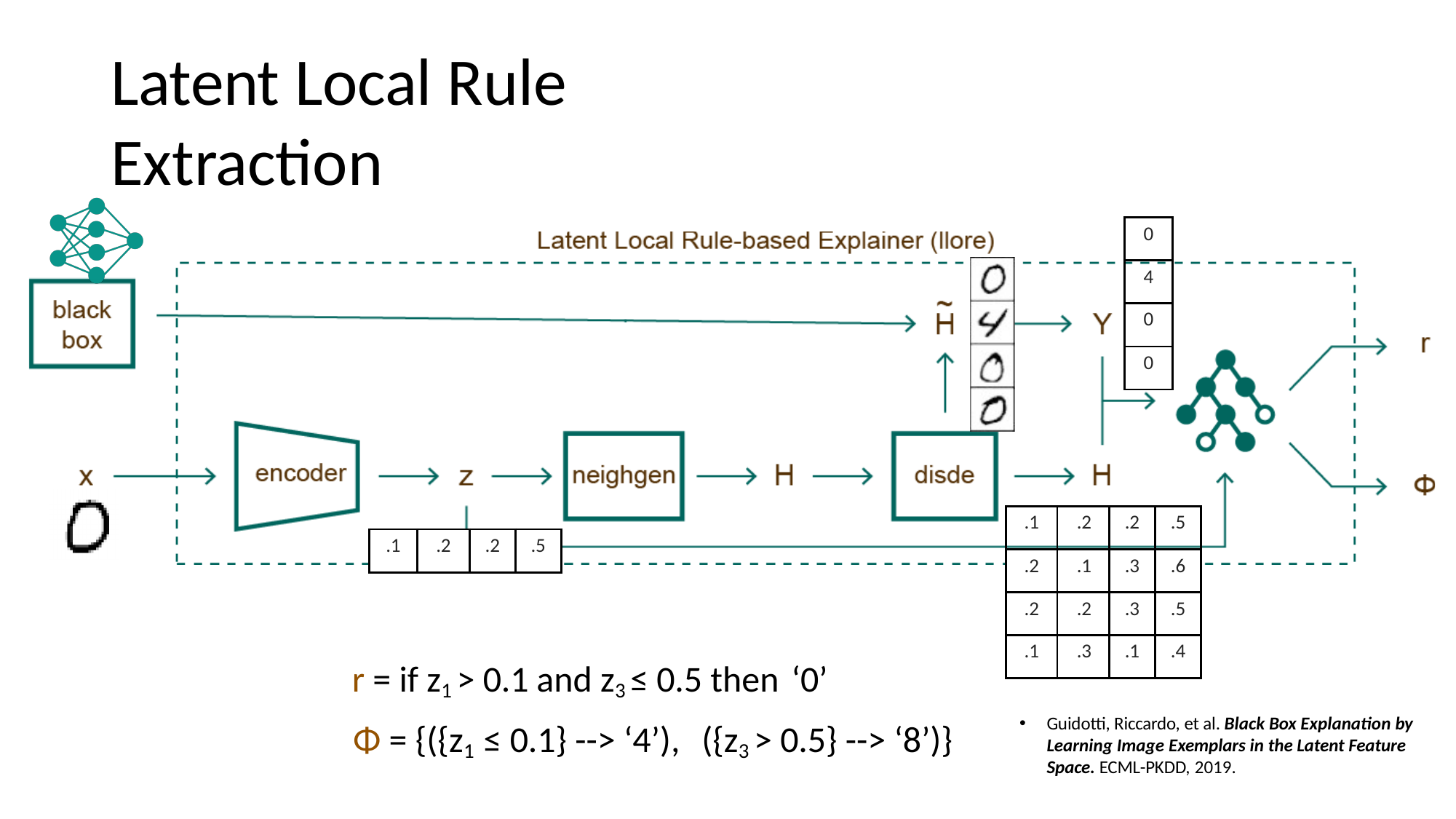

# Latent Local Rule Extraction

| 0 |
| --- |
| 4 |
| 0 |
| 0 |

| .1 | .2 | .2 | .5 |
| --- | --- | --- | --- |
| .2 | .1 | .3 | .6 |
| .2 | .2 | .3 | .5 |
| .1 | .3 | .1 | .4 |
| .1 | .2 | .2 | .5 |
| --- | --- | --- | --- |

r = if z1 > 0.1 and z3 ≤ 0.5 then ‘0’
Φ = {({z1  ≤ 0.1} --> ‘4’),	({z3 > 0.5} --> ‘8’)}
Guidotti, Riccardo, et al. Black Box Explanation by  Learning Image Exemplars in the Latent Feature  Space. ECML-PKDD, 2019.